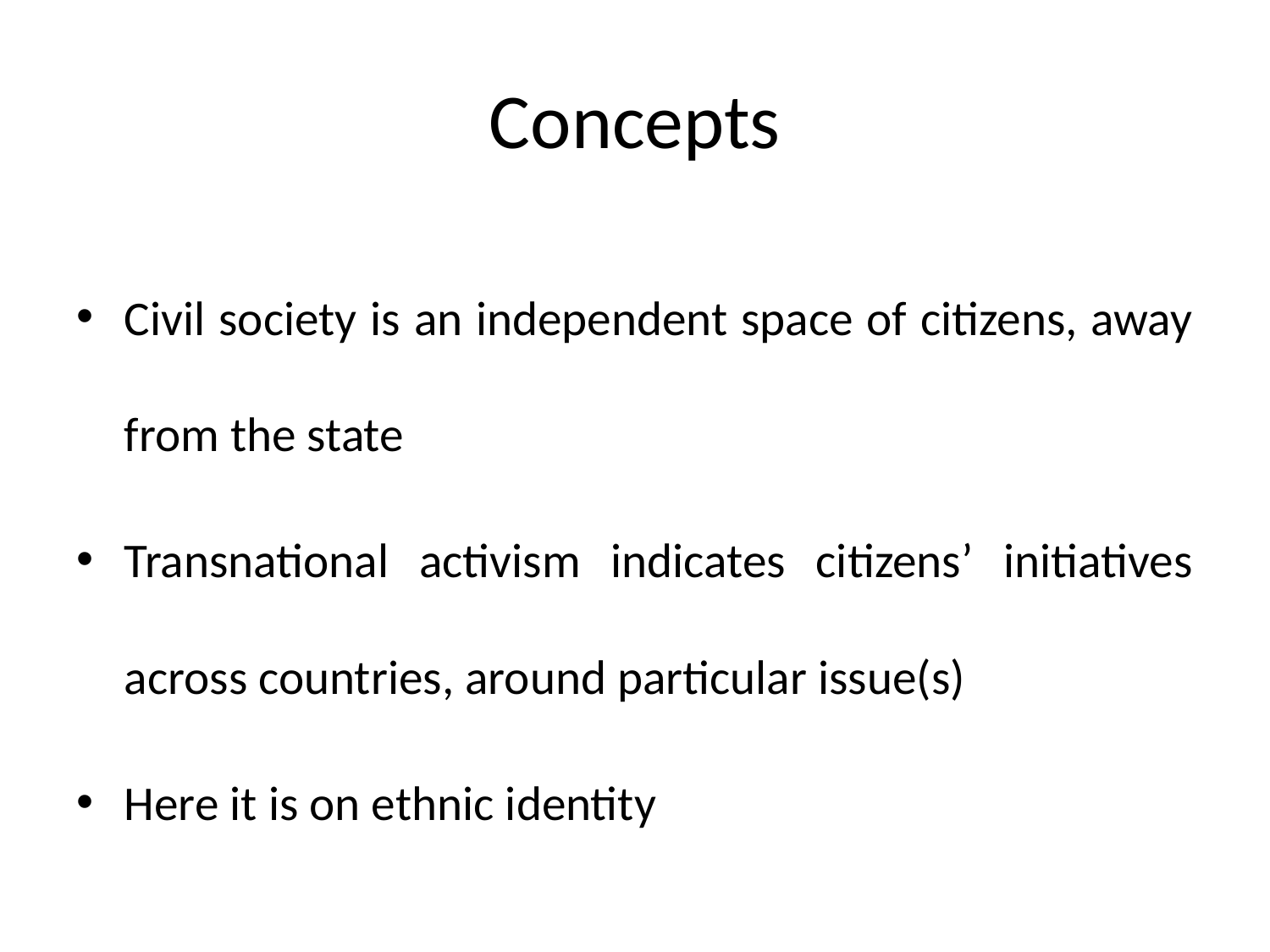

# Concepts
Civil society is an independent space of citizens, away from the state
Transnational activism indicates citizens’ initiatives across countries, around particular issue(s)
Here it is on ethnic identity